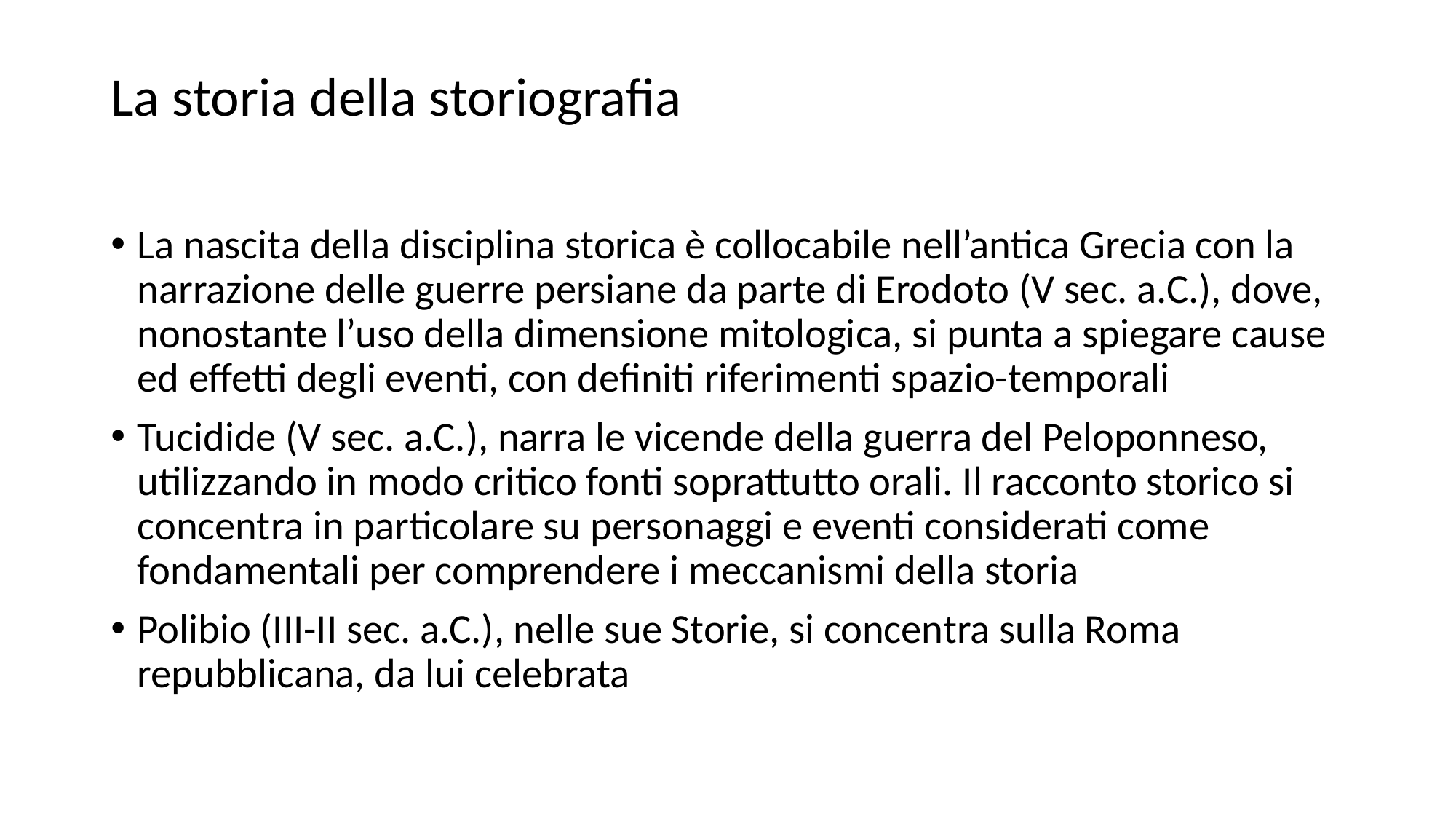

# La storia della storiografia
La nascita della disciplina storica è collocabile nell’antica Grecia con la narrazione delle guerre persiane da parte di Erodoto (V sec. a.C.), dove, nonostante l’uso della dimensione mitologica, si punta a spiegare cause ed effetti degli eventi, con definiti riferimenti spazio-temporali
Tucidide (V sec. a.C.), narra le vicende della guerra del Peloponneso, utilizzando in modo critico fonti soprattutto orali. Il racconto storico si concentra in particolare su personaggi e eventi considerati come fondamentali per comprendere i meccanismi della storia
Polibio (III-II sec. a.C.), nelle sue Storie, si concentra sulla Roma repubblicana, da lui celebrata